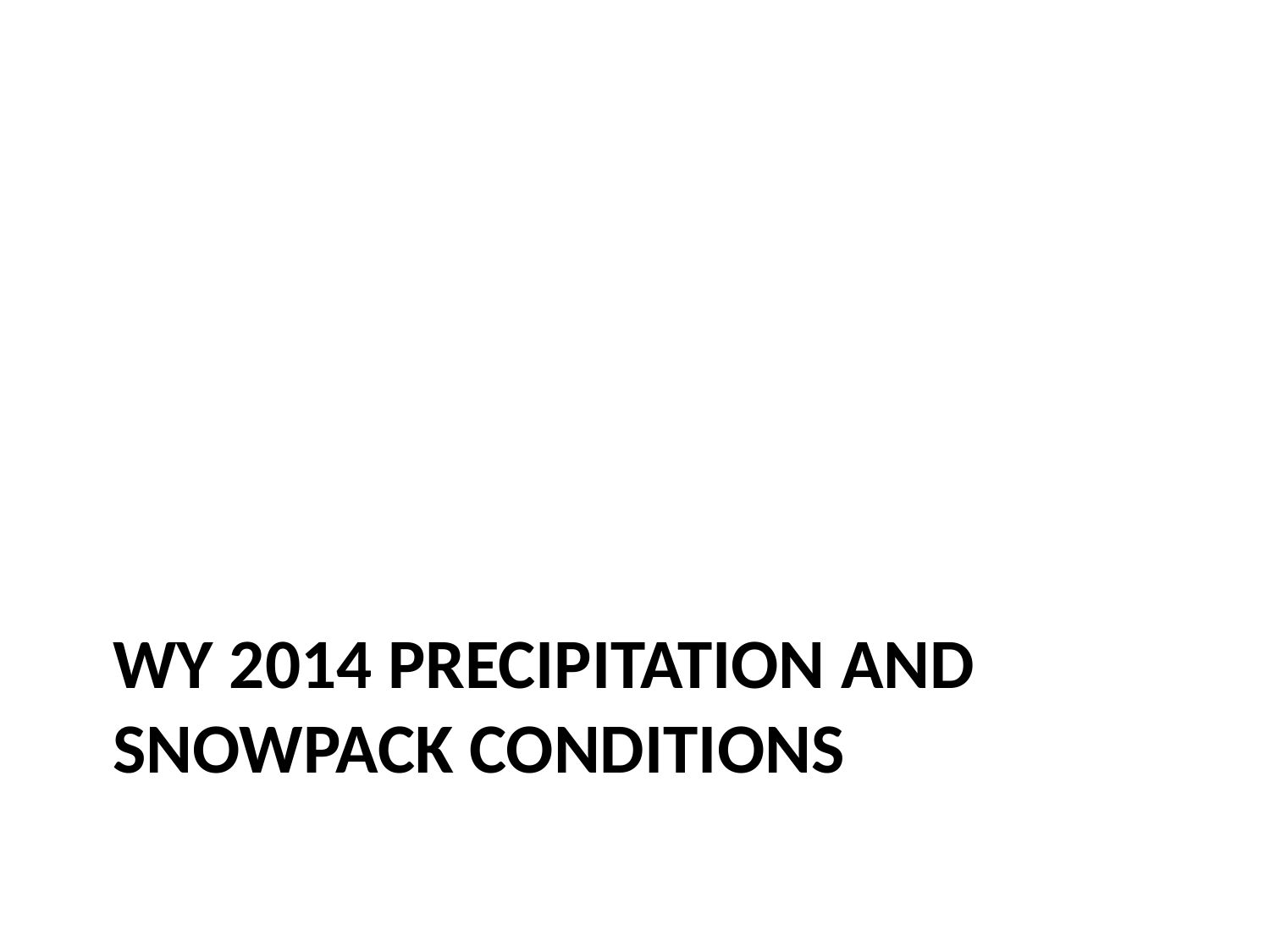

# WY 2014 Precipitation and snowpack CONDITIONS